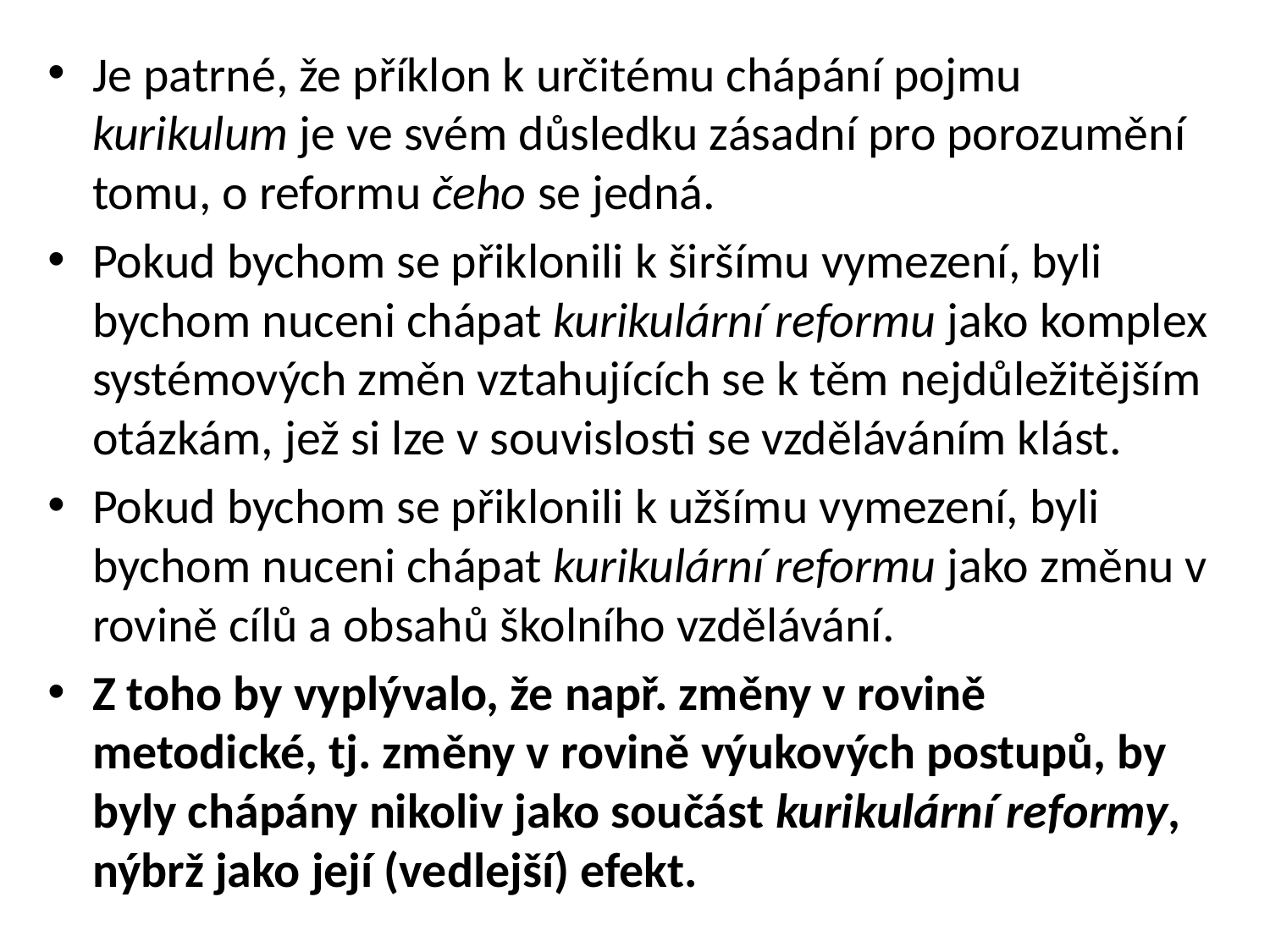

Je patrné, že příklon k určitému chápání pojmu kurikulum je ve svém důsledku zásadní pro porozumění tomu, o reformu čeho se jedná.
Pokud bychom se přiklonili k širšímu vymezení, byli bychom nuceni chápat kurikulární reformu jako komplex systémových změn vztahujících se k těm nejdůležitějším otázkám, jež si lze v souvislosti se vzděláváním klást.
Pokud bychom se přiklonili k užšímu vymezení, byli bychom nuceni chápat kurikulární reformu jako změnu v rovině cílů a obsahů školního vzdělávání.
Z toho by vyplývalo, že např. změny v rovině metodické, tj. změny v rovině výukových postupů, by byly chápány nikoliv jako součást kurikulární reformy, nýbrž jako její (vedlejší) efekt.